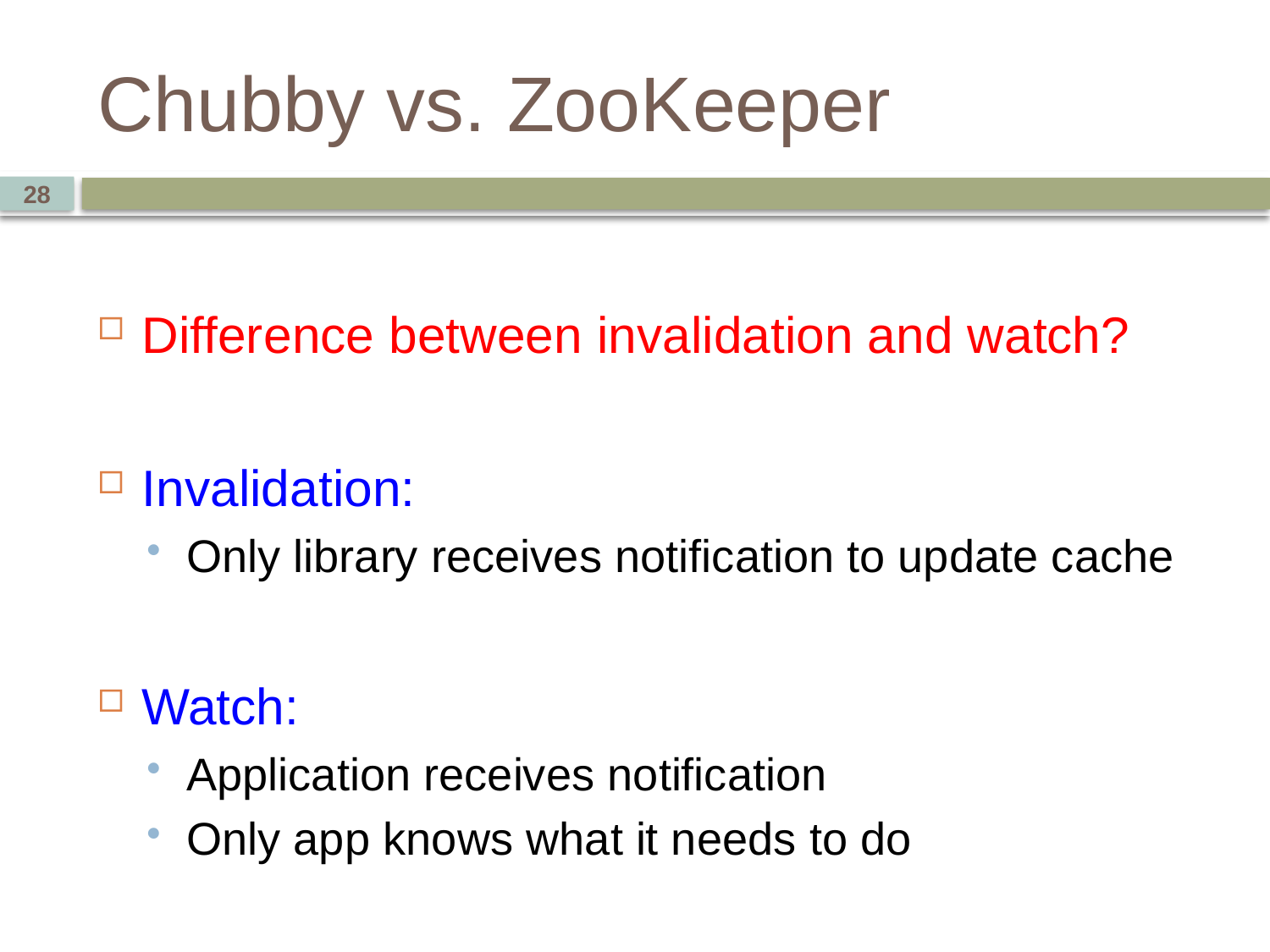

# Chubby vs. ZooKeeper
28

Difference between invalidation and watch?

Invalidation:
Only library receives notification to update cache

Watch:
Application receives notification
Only app knows what it needs to do